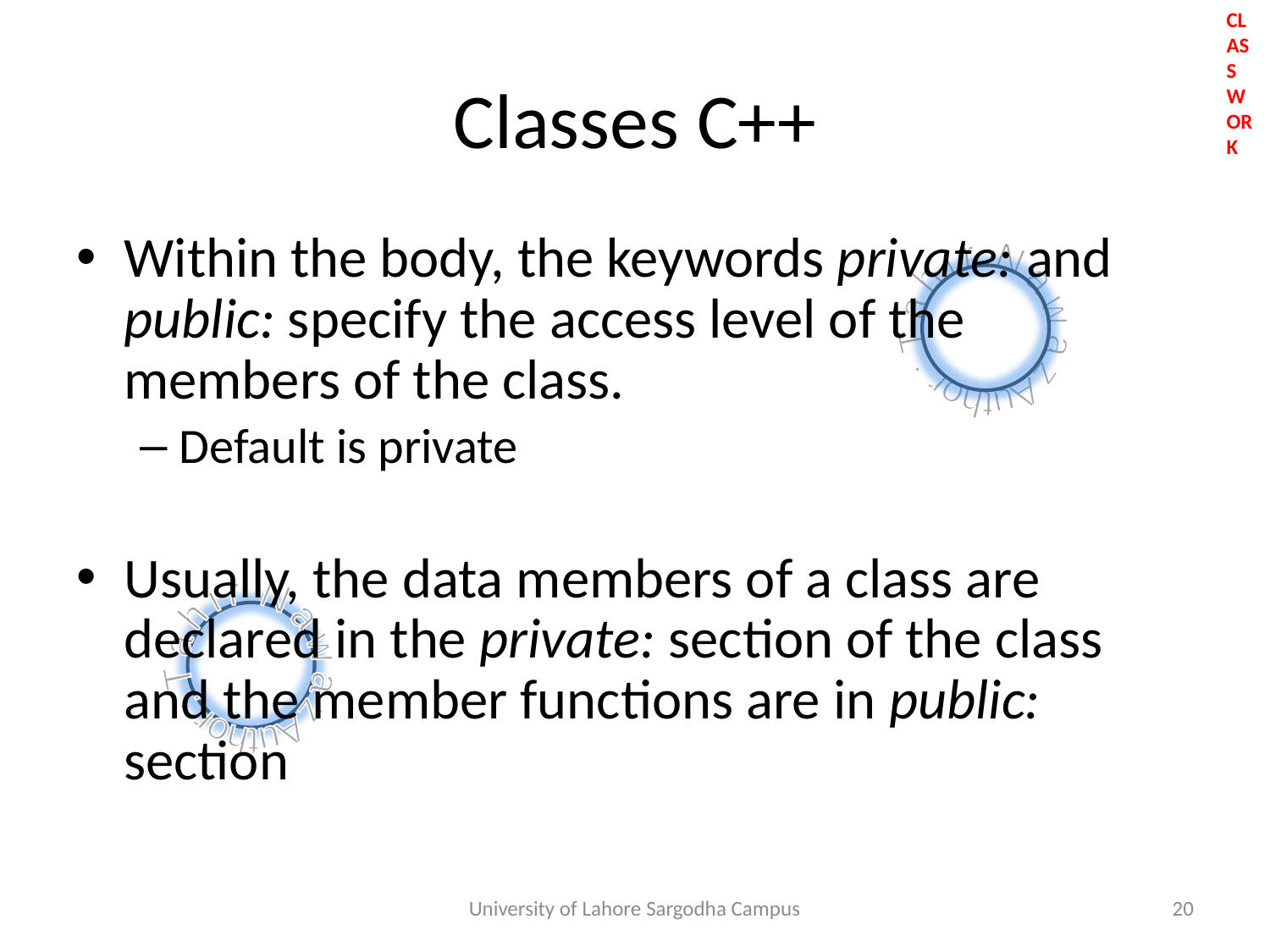

# Classes C++
Within the body, the keywords private: and public: specify the access level of the members of the class.
Default is private

Usually, the data members of a class are declared in the private: section of the class and the member functions are in public: section
University of Lahore Sargodha Campus
20